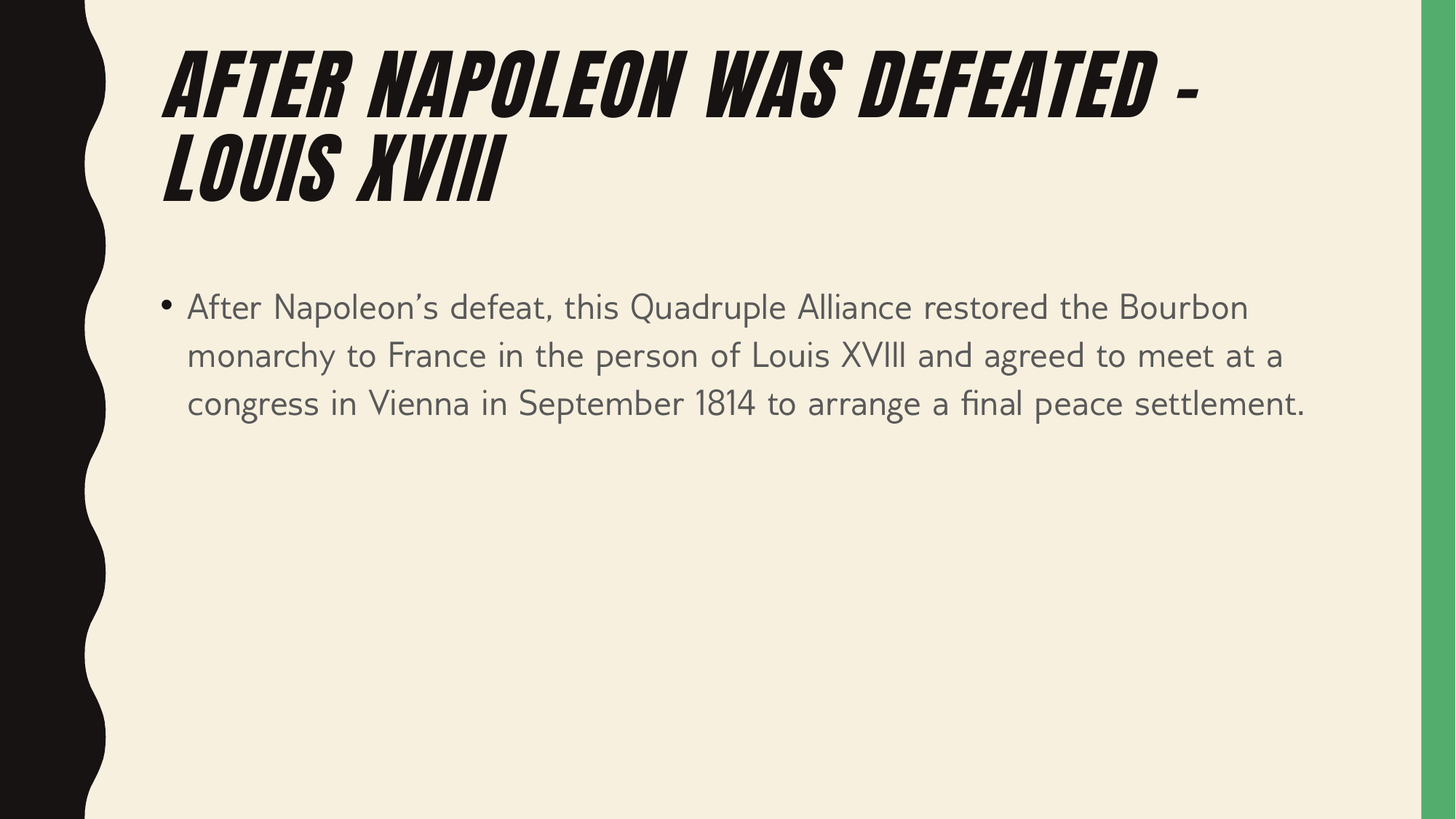

# After napoleon was defeated – Louis XVIII
After Napoleon’s defeat, this Quadruple Alliance restored the Bourbon monarchy to France in the person of Louis XVIII and agreed to meet at a congress in Vienna in September 1814 to arrange a final peace settlement.